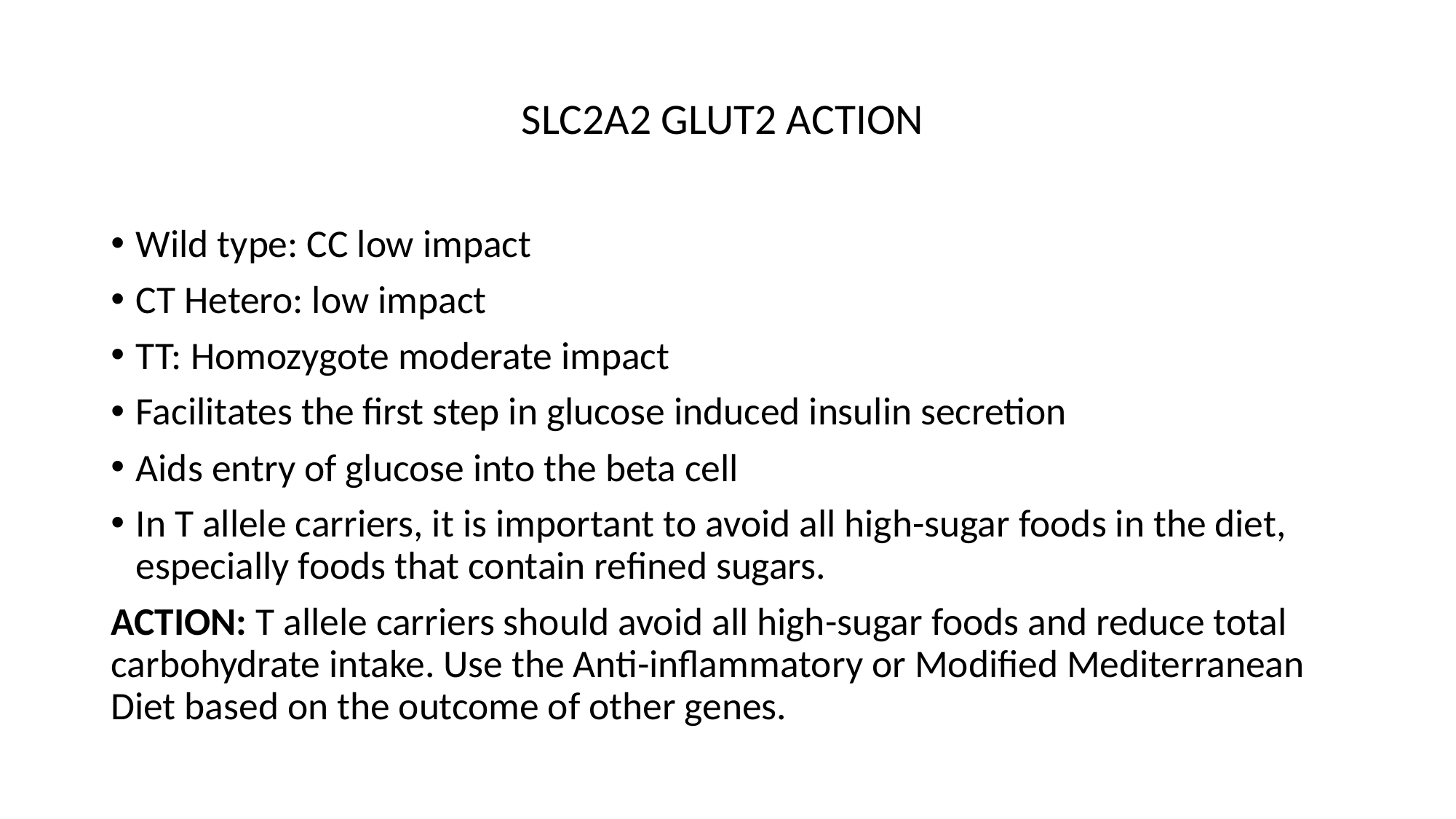

# SLC2A2 GLUT2 ACTION
Wild type: CC low impact
CT Hetero: low impact
TT: Homozygote moderate impact
Facilitates the first step in glucose induced insulin secretion
Aids entry of glucose into the beta cell
In T allele carriers, it is important to avoid all high-sugar foods in the diet, especially foods that contain refined sugars.
ACTION: T allele carriers should avoid all high-sugar foods and reduce total carbohydrate intake. Use the Anti-inflammatory or Modified Mediterranean Diet based on the outcome of other genes.